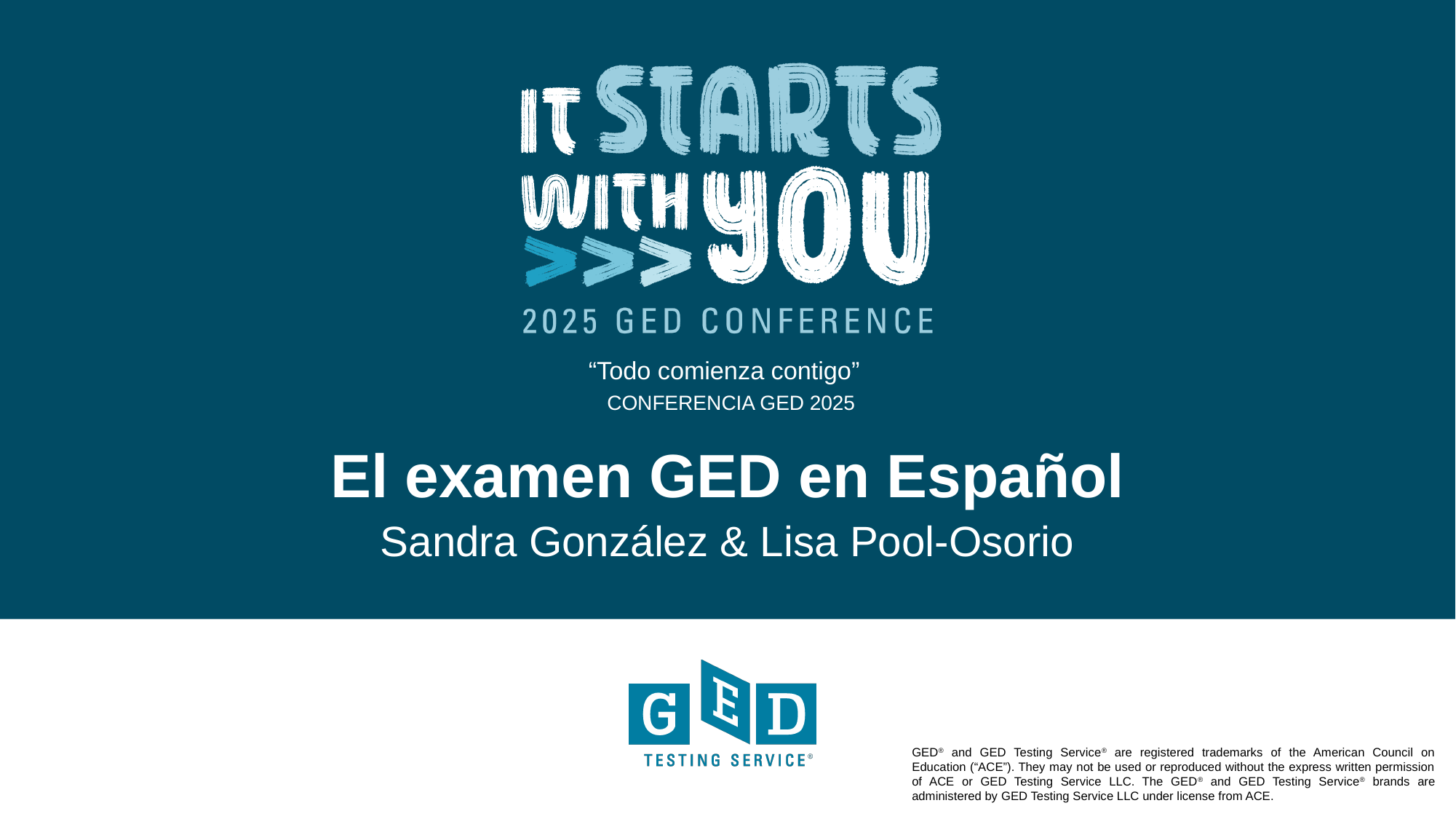

“Todo comienza contigo”
 CONFERENCIA GED 2025

El examen GED en Español
Sandra González & Lisa Pool-Osorio
GED® and GED Testing Service® are registered trademarks of the American Council on Education (“ACE”). They may not be used or reproduced without the express written permission of ACE or GED Testing Service LLC. The GED® and GED Testing Service® brands are administered by GED Testing Service LLC under license from ACE.